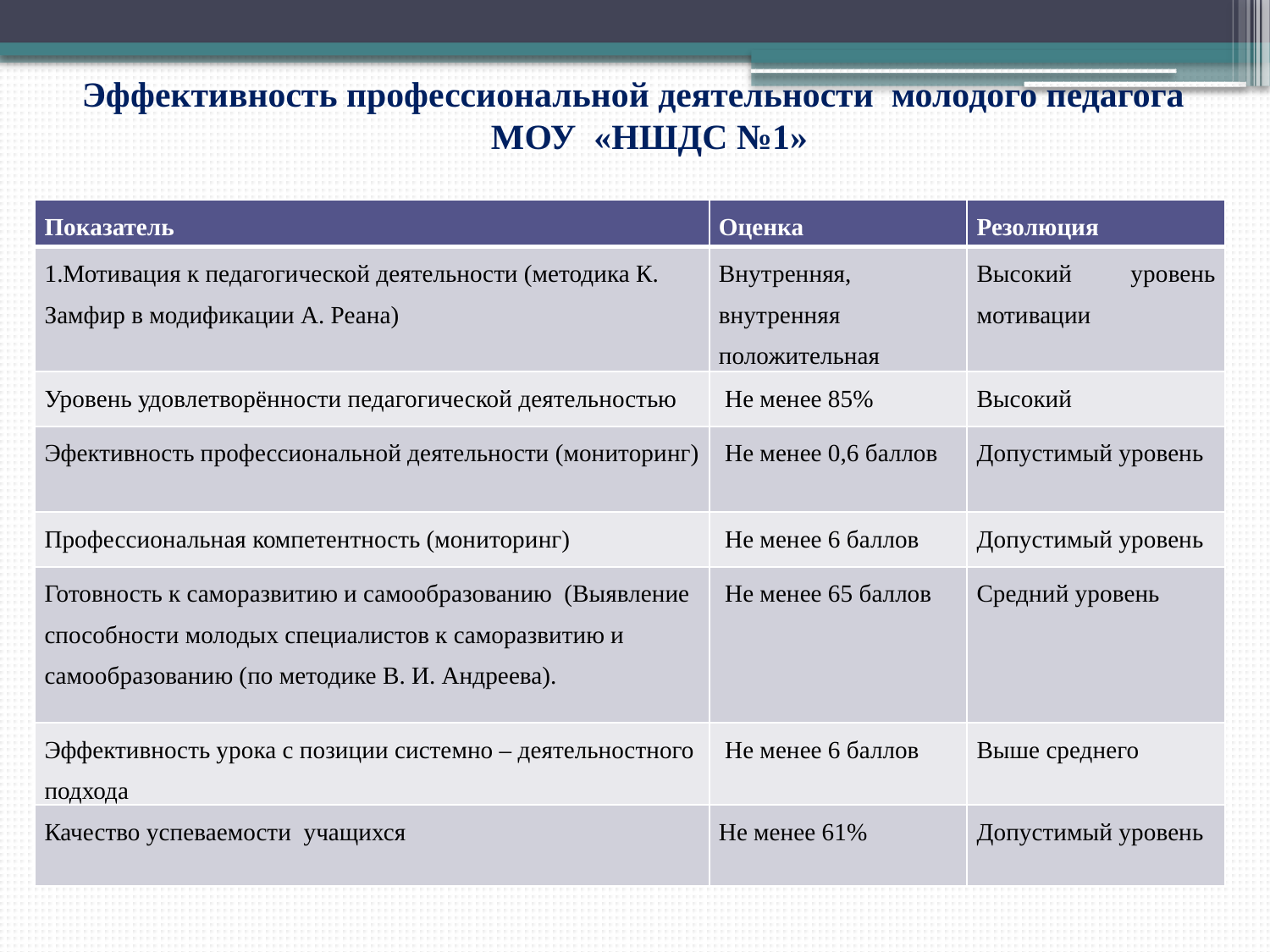

Эффективность профессиональной деятельности  молодого педагога
                                              МОУ  «НШДС №1»
| Показатель | Оценка | Резолюция |
| --- | --- | --- |
| 1.Мотивация к педагогической деятельности (методика К. Замфир в модификации А. Реана) | Внутренняя, внутренняя положительная | Высокий уровень мотивации |
| Уровень удовлетворённости педагогической деятельностью | Не менее 85% | Высокий |
| Эфективность профессиональной деятельности (мониторинг) | Не менее 0,6 баллов | Допустимый уровень |
| Профессиональная компетентность (мониторинг) | Не менее 6 баллов | Допустимый уровень |
| Готовность к саморазвитию и самообразованию (Выявление способности молодых специалистов к саморазвитию и самообразованию (по методике В. И. Андреева). | Не менее 65 баллов | Средний уровень |
| Эффективность урока с позиции системно – деятельностного подхода | Не менее 6 баллов | Выше среднего |
| Качество успеваемости учащихся | Не менее 61% | Допустимый уровень |
# Эффективность профессиональной деятельности  молодого педагога